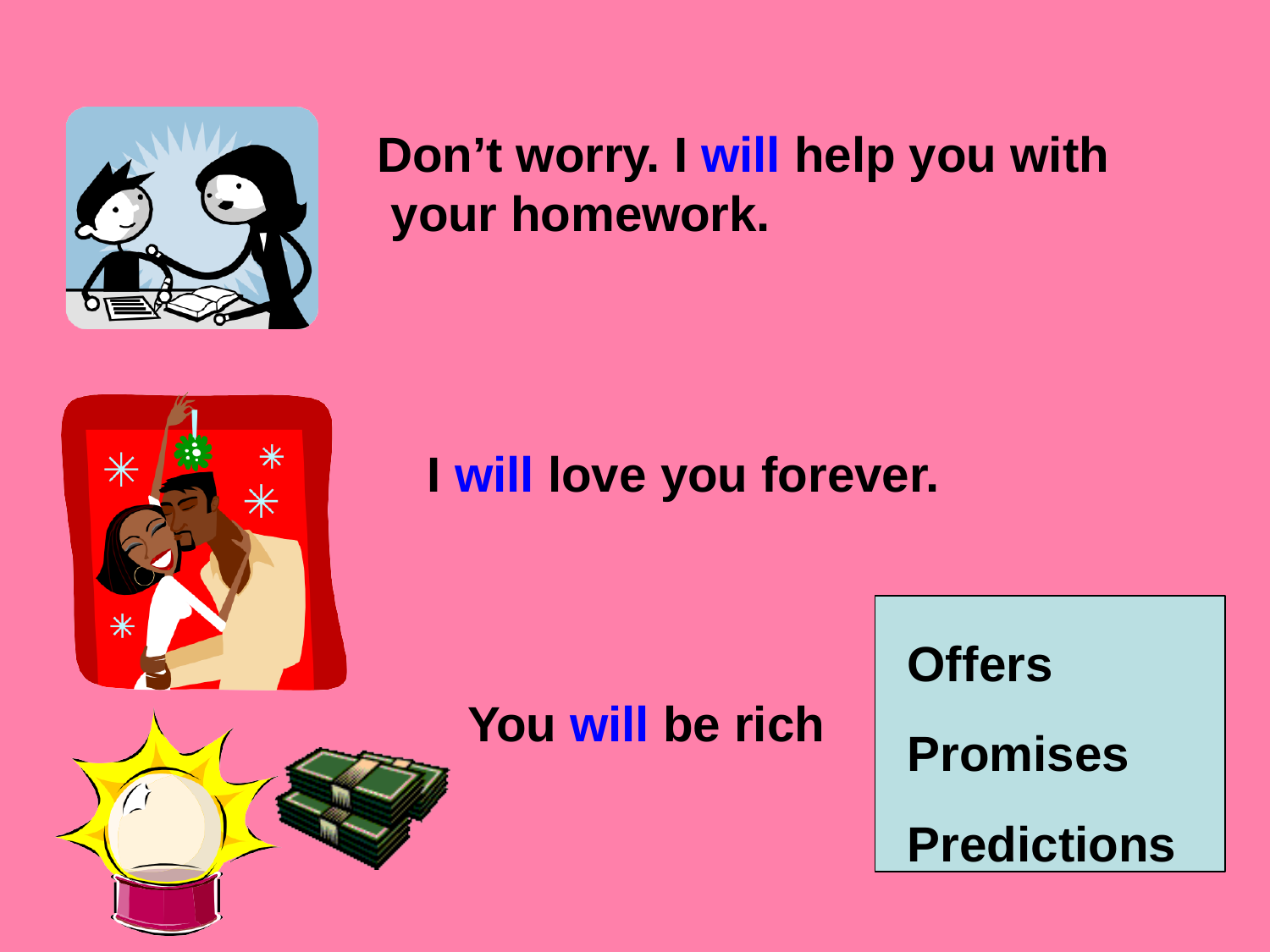

# Don’t worry. I will help you with  your homework.

I will love you forever.
Offers Promises Predictions
You will be rich